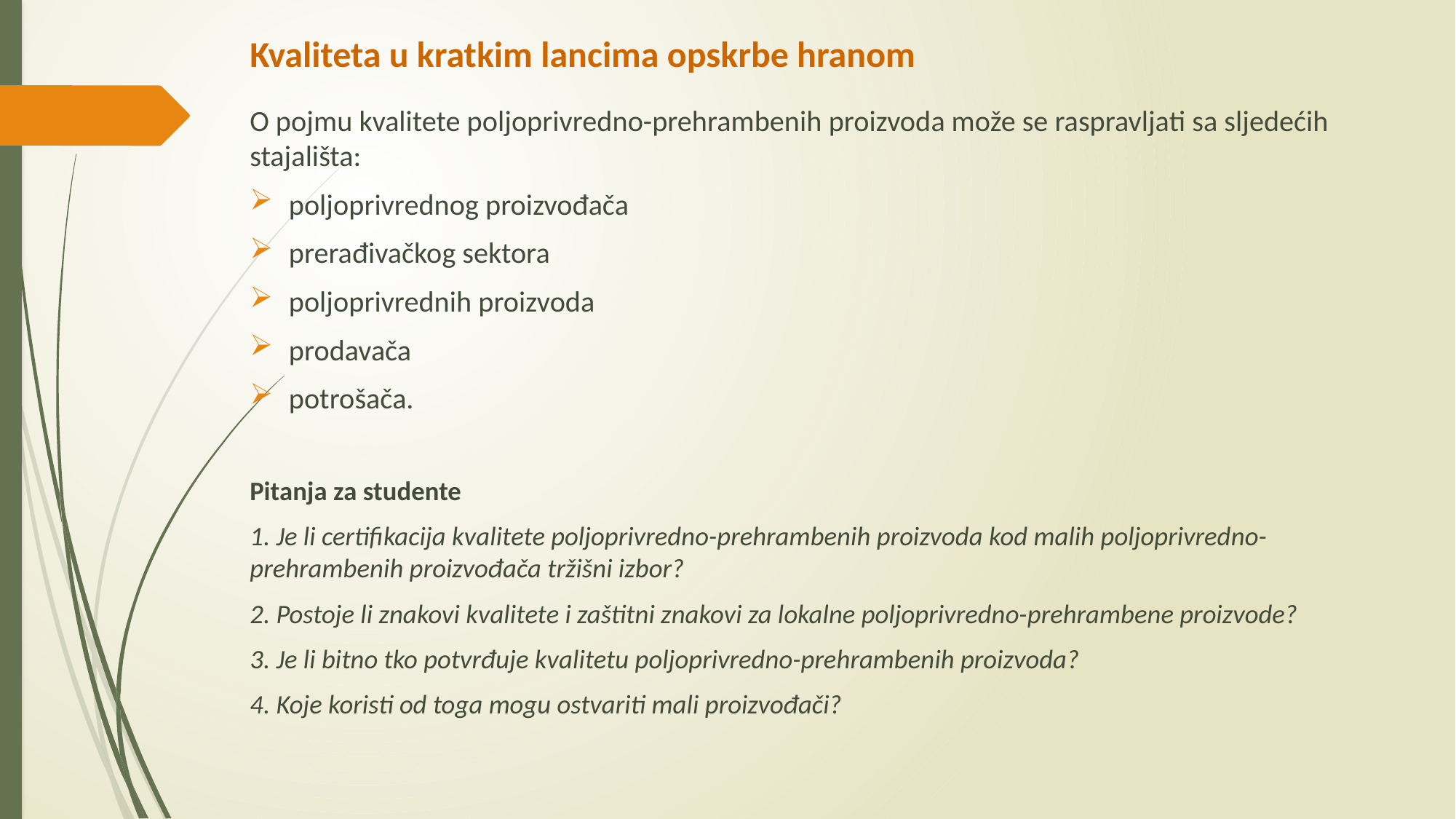

# Kvaliteta u kratkim lancima opskrbe hranom
O pojmu kvalitete poljoprivredno-prehrambenih proizvoda može se raspravljati sa sljedećih stajališta:
poljoprivrednog proizvođača
prerađivačkog sektora
poljoprivrednih proizvoda
prodavača
potrošača.

Pitanja za studente
1. Je li certifikacija kvalitete poljoprivredno-prehrambenih proizvoda kod malih poljoprivredno-prehrambenih proizvođača tržišni izbor?
2. Postoje li znakovi kvalitete i zaštitni znakovi za lokalne poljoprivredno-prehrambene proizvode?
3. Je li bitno tko potvrđuje kvalitetu poljoprivredno-prehrambenih proizvoda?
4. Koje koristi od toga mogu ostvariti mali proizvođači?